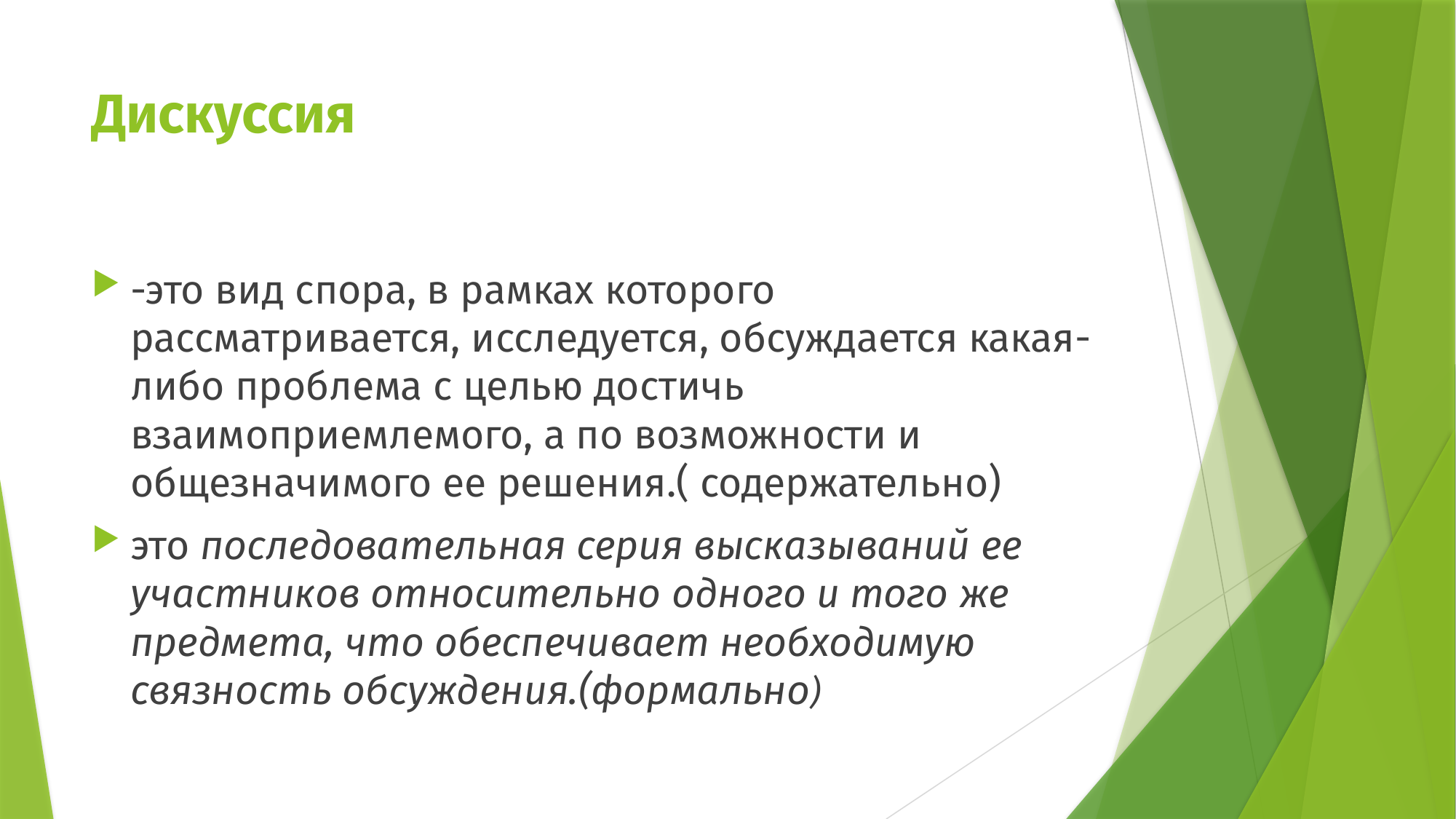

# Дискуссия
-это вид спора, в рамках которого рассматривается, исследуется, обсуждается какая-либо проблема с целью достичь взаимоприемлемого, а по возможности и общезначимого ее решения.( содержательно)
это последовательная серия высказываний ее участников относительно одного и того же предмета, что обеспечивает необходимую связность обсуждения.(формально)